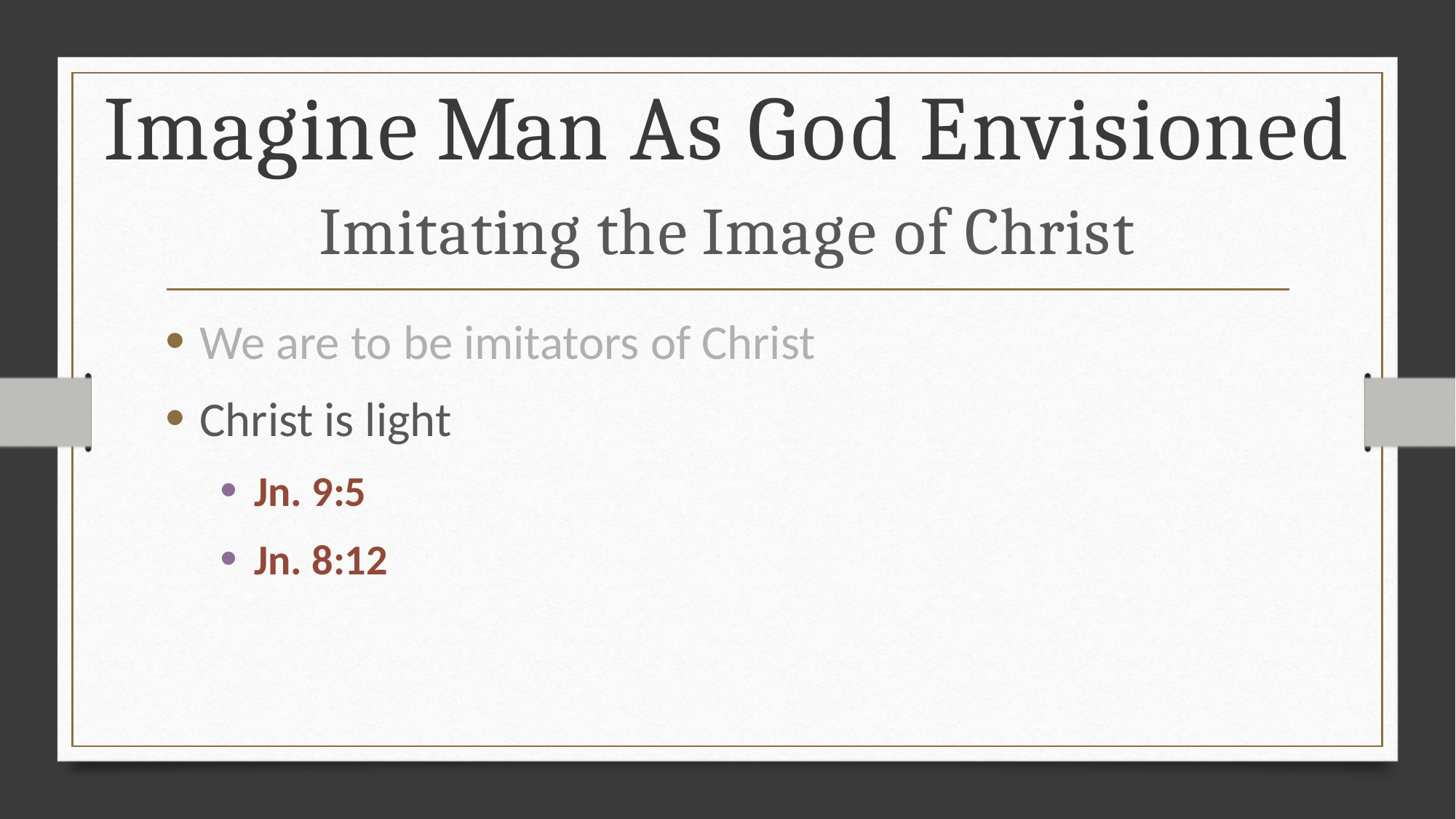

Imagine Man As God Envisioned
# Imitating the Image of Christ
We are to be imitators of Christ
Christ is light
Jn. 9:5
Jn. 8:12